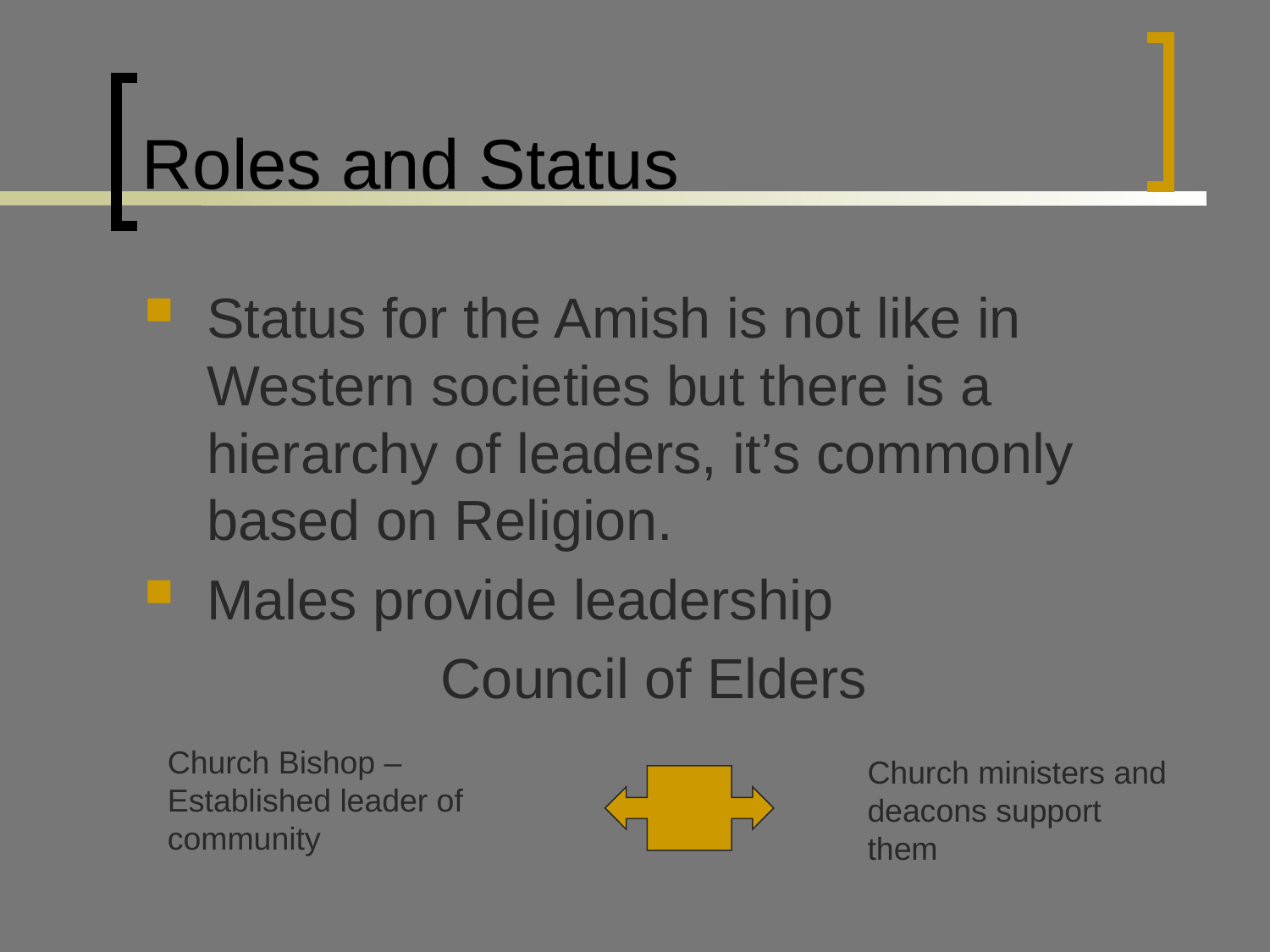

# Roles and Status
Status for the Amish is not like in Western societies but there is a hierarchy of leaders, it’s commonly based on Religion.
Males provide leadership
	Council of Elders

Church Bishop – Established leader of community
Church ministers and deacons support them